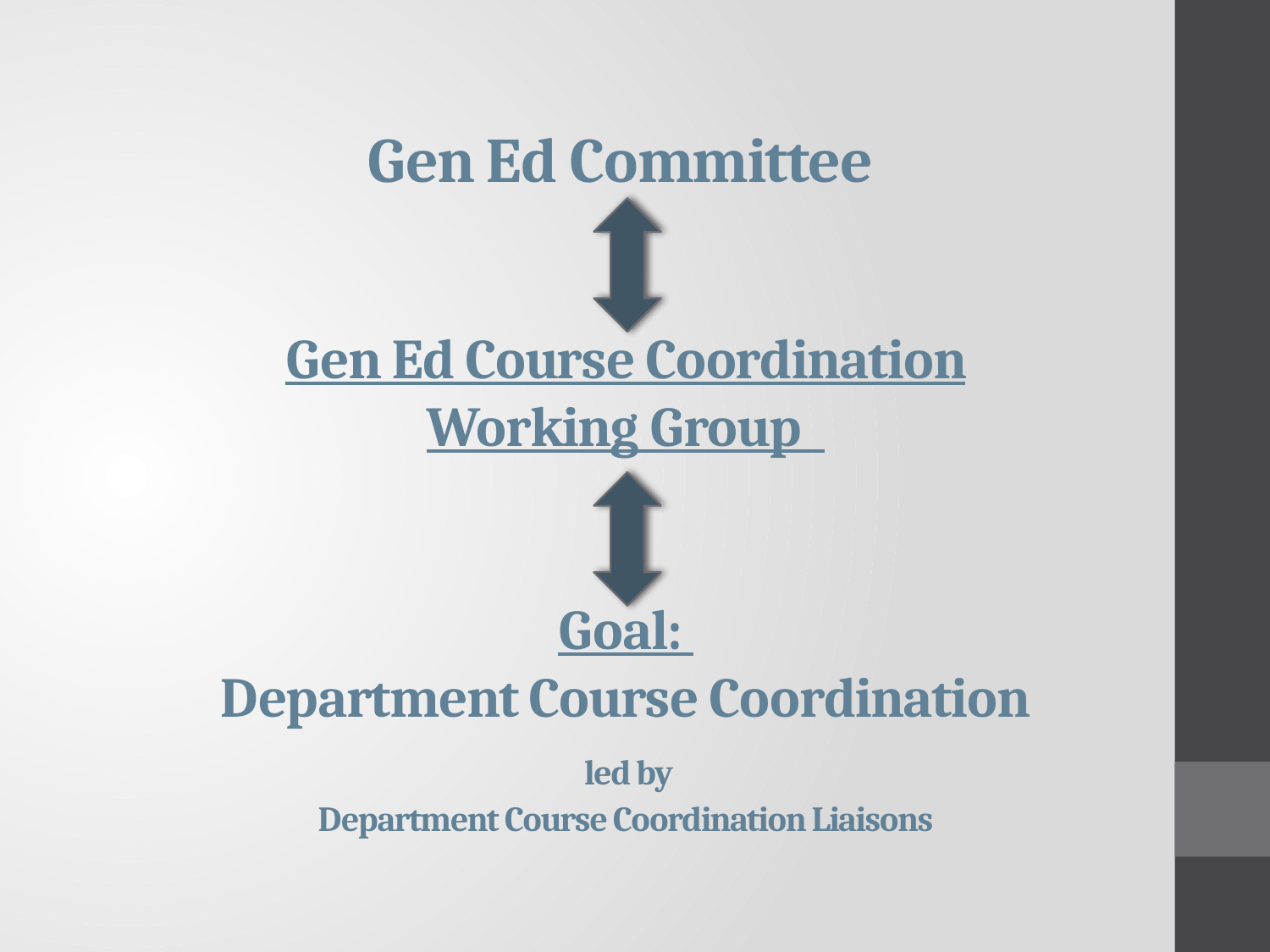

# Gen Ed Committee Gen Ed Course Coordination Working Group Goal: Department Course Coordination led by Department Course Coordination Liaisons